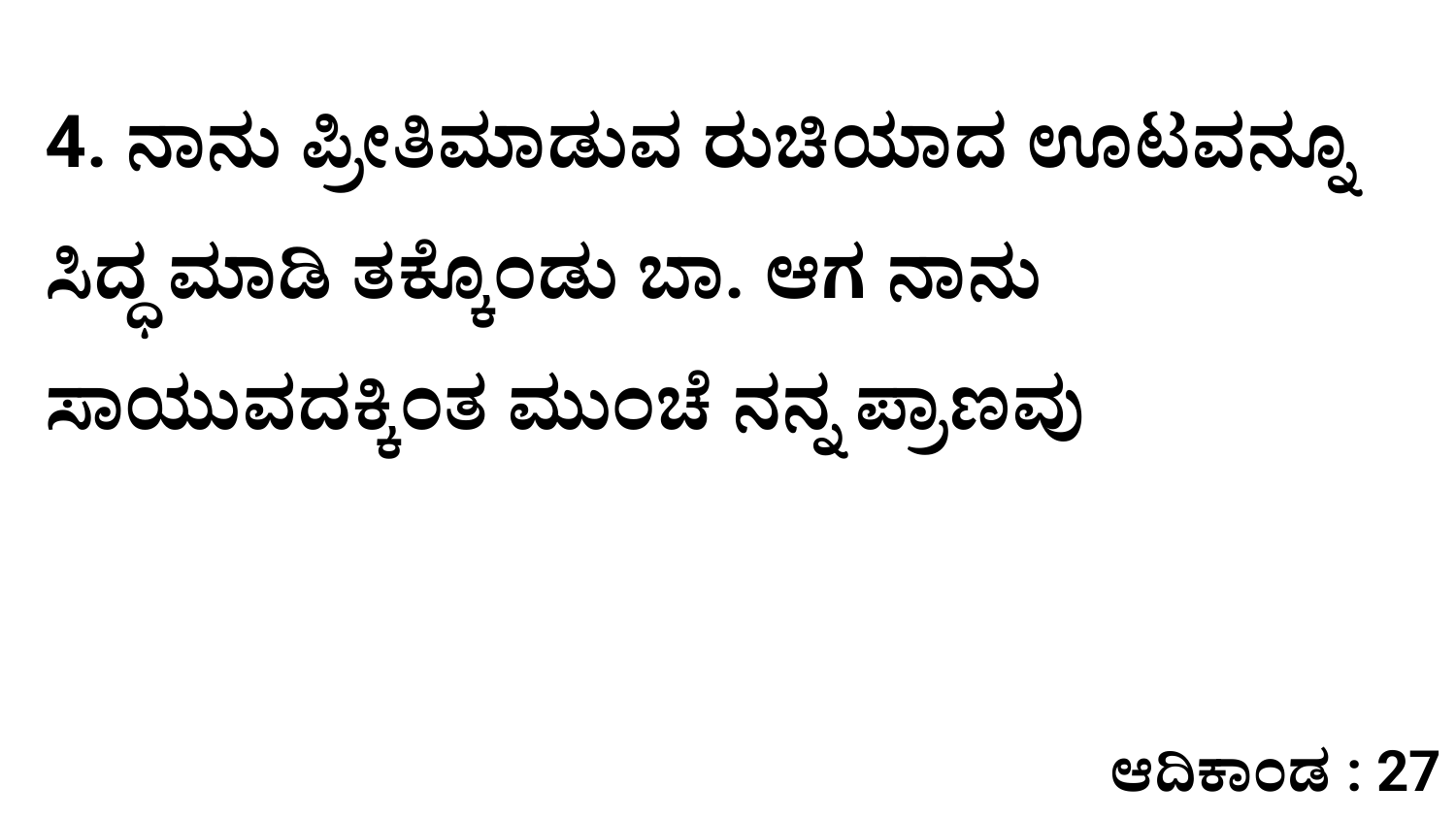

4. ನಾನು ಪ್ರೀತಿಮಾಡುವ ರುಚಿಯಾದ ಊಟವನ್ನೂ ಸಿದ್ಧ ಮಾಡಿ ತಕ್ಕೊಂಡು ಬಾ. ಆಗ ನಾನು ಸಾಯುವದಕ್ಕಿಂತ ಮುಂಚೆ ನನ್ನ ಪ್ರಾಣವು
ಆದಿಕಾಂಡ : 27